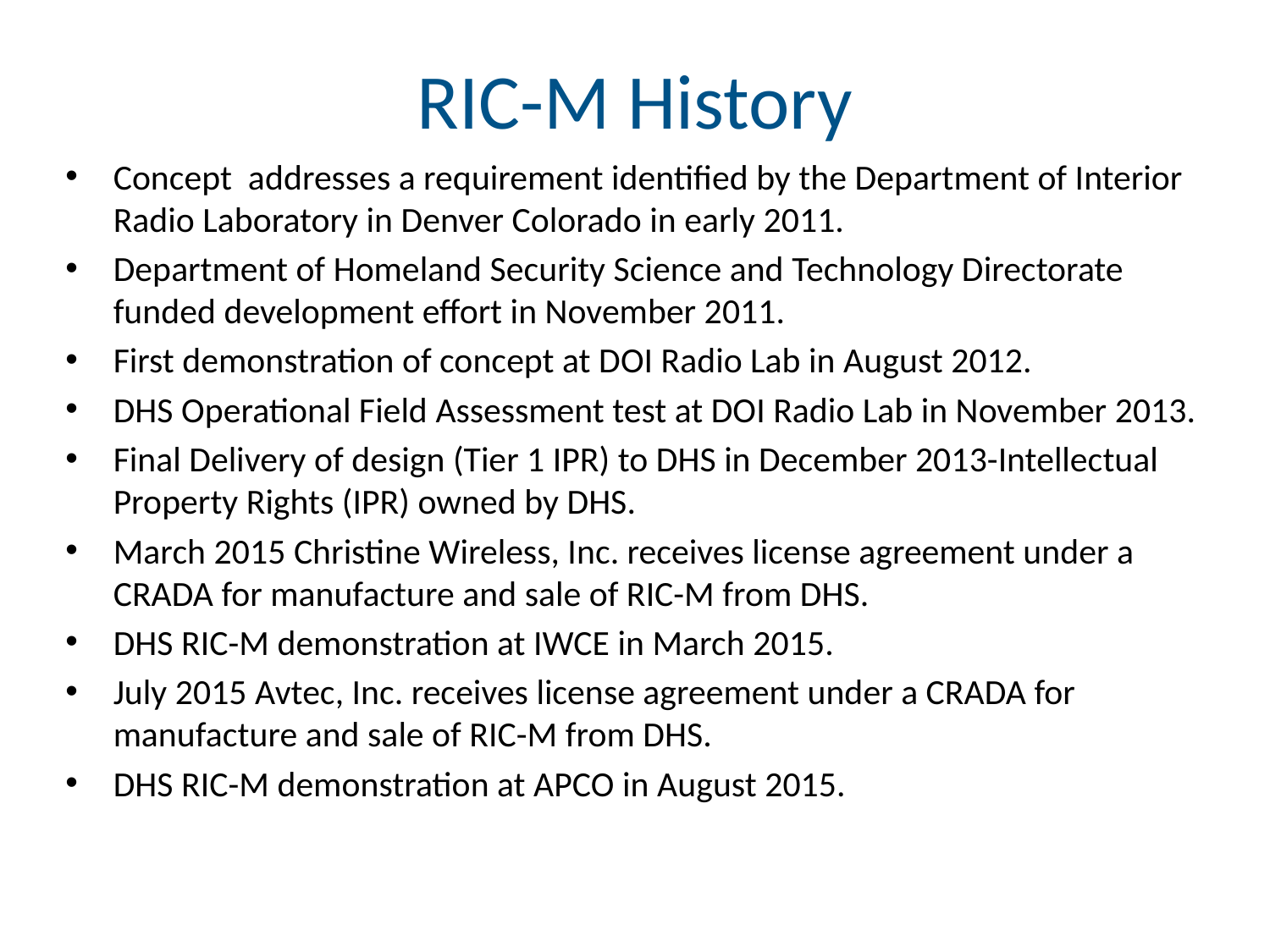

# RIC-M History
Concept  addresses a requirement identified by the Department of Interior Radio Laboratory in Denver Colorado in early 2011.
Department of Homeland Security Science and Technology Directorate funded development effort in November 2011.
First demonstration of concept at DOI Radio Lab in August 2012.
DHS Operational Field Assessment test at DOI Radio Lab in November 2013.
Final Delivery of design (Tier 1 IPR) to DHS in December 2013-Intellectual Property Rights (IPR) owned by DHS.
March 2015 Christine Wireless, Inc. receives license agreement under a CRADA for manufacture and sale of RIC-M from DHS.
DHS RIC-M demonstration at IWCE in March 2015.
July 2015 Avtec, Inc. receives license agreement under a CRADA for manufacture and sale of RIC-M from DHS.
DHS RIC-M demonstration at APCO in August 2015.